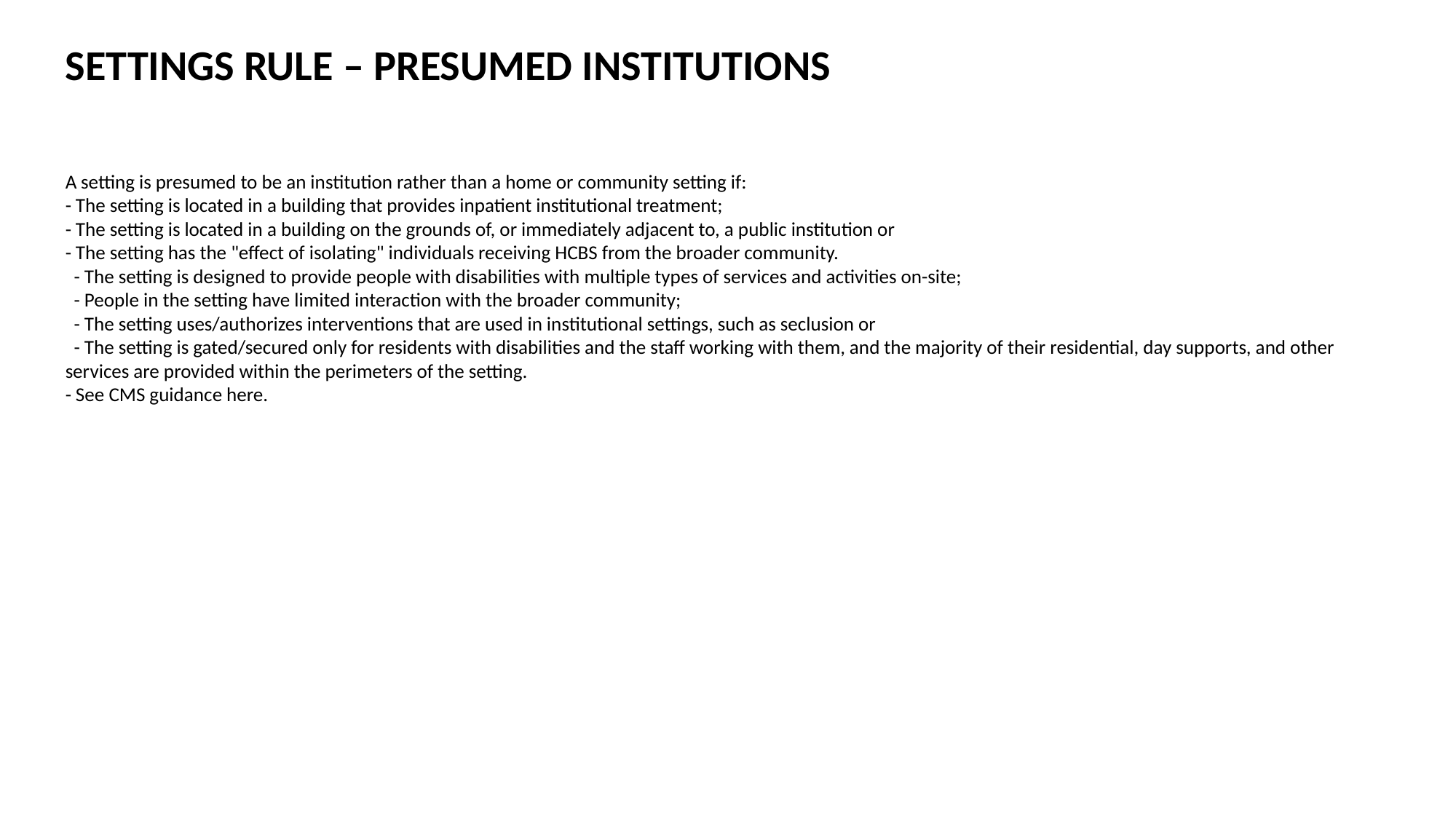

SETTINGS RULE – PRESUMED INSTITUTIONS
A setting is presumed to be an institution rather than a home or community setting if:
- The setting is located in a building that provides inpatient institutional treatment;
- The setting is located in a building on the grounds of, or immediately adjacent to, a public institution or
- The setting has the "effect of isolating" individuals receiving HCBS from the broader community.
  - The setting is designed to provide people with disabilities with multiple types of services and activities on-site;
  - People in the setting have limited interaction with the broader community;
  - The setting uses/authorizes interventions that are used in institutional settings, such as seclusion or
  - The setting is gated/secured only for residents with disabilities and the staff working with them, and the majority of their residential, day supports, and other services are provided within the perimeters of the setting.
- See CMS guidance here.